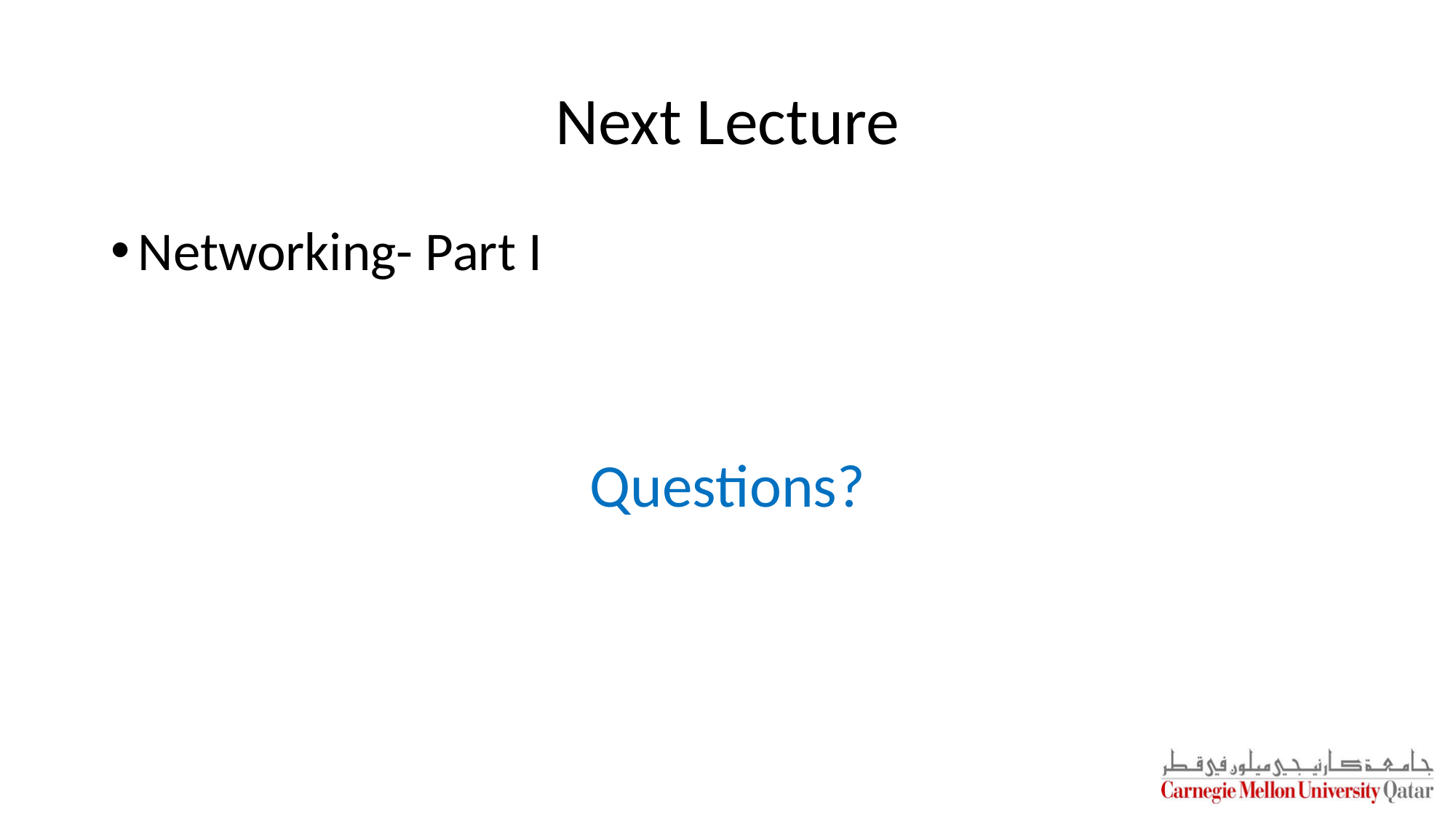

# Next Lecture
Networking- Part I

Questions?